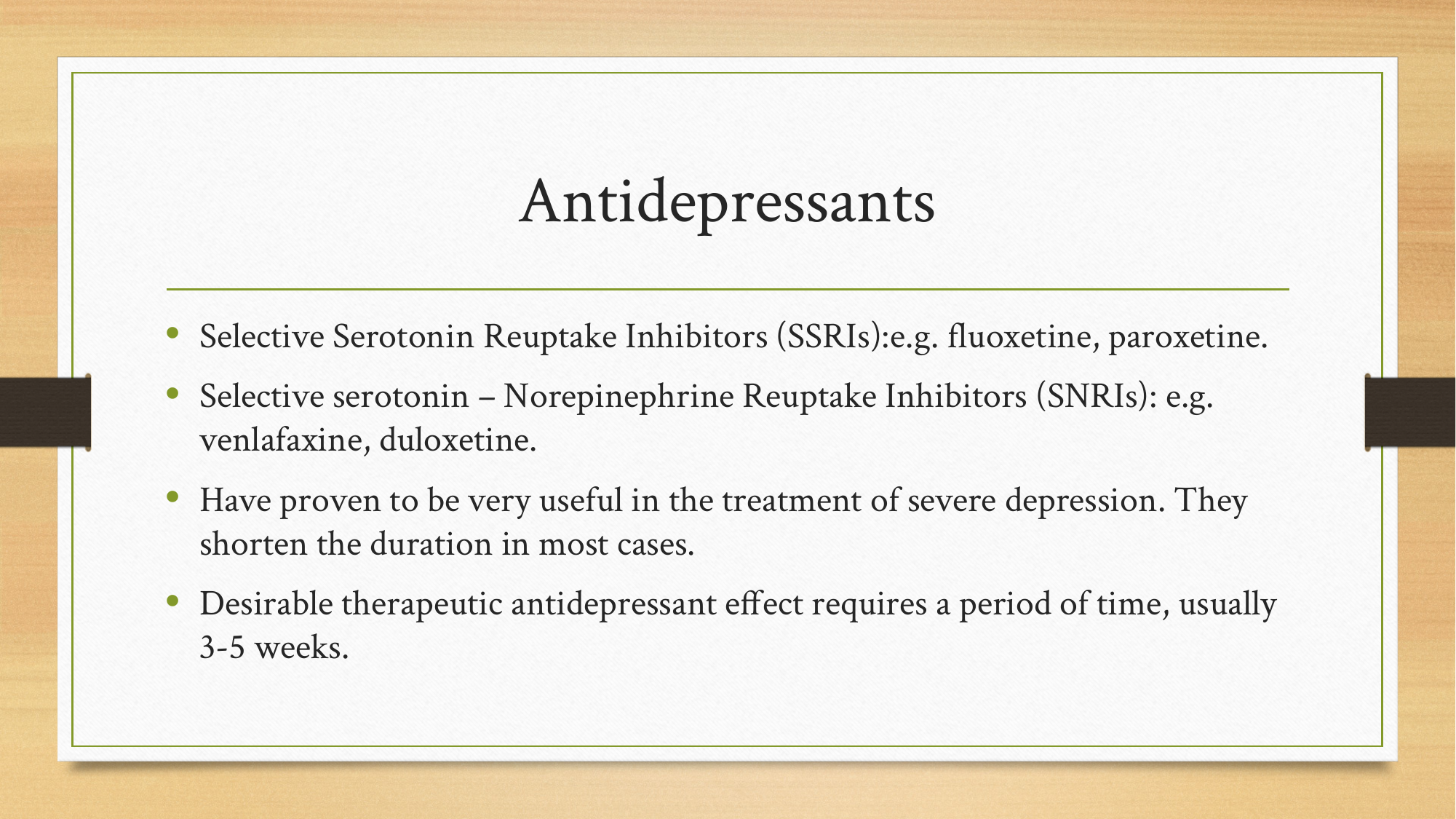

# Antidepressants
Selective Serotonin Reuptake Inhibitors (SSRIs):​e.g. fluoxetine, paroxetine.
Selective serotonin – Norepinephrine Reuptake Inhibitors (SNRIs): e.g. venlafaxine, duloxetine.
Have proven to be very useful in the treatment of severe depression. They shorten the duration in most cases.
Desirable therapeutic antidepressant effect requires a period of time, usually 3-5 weeks.